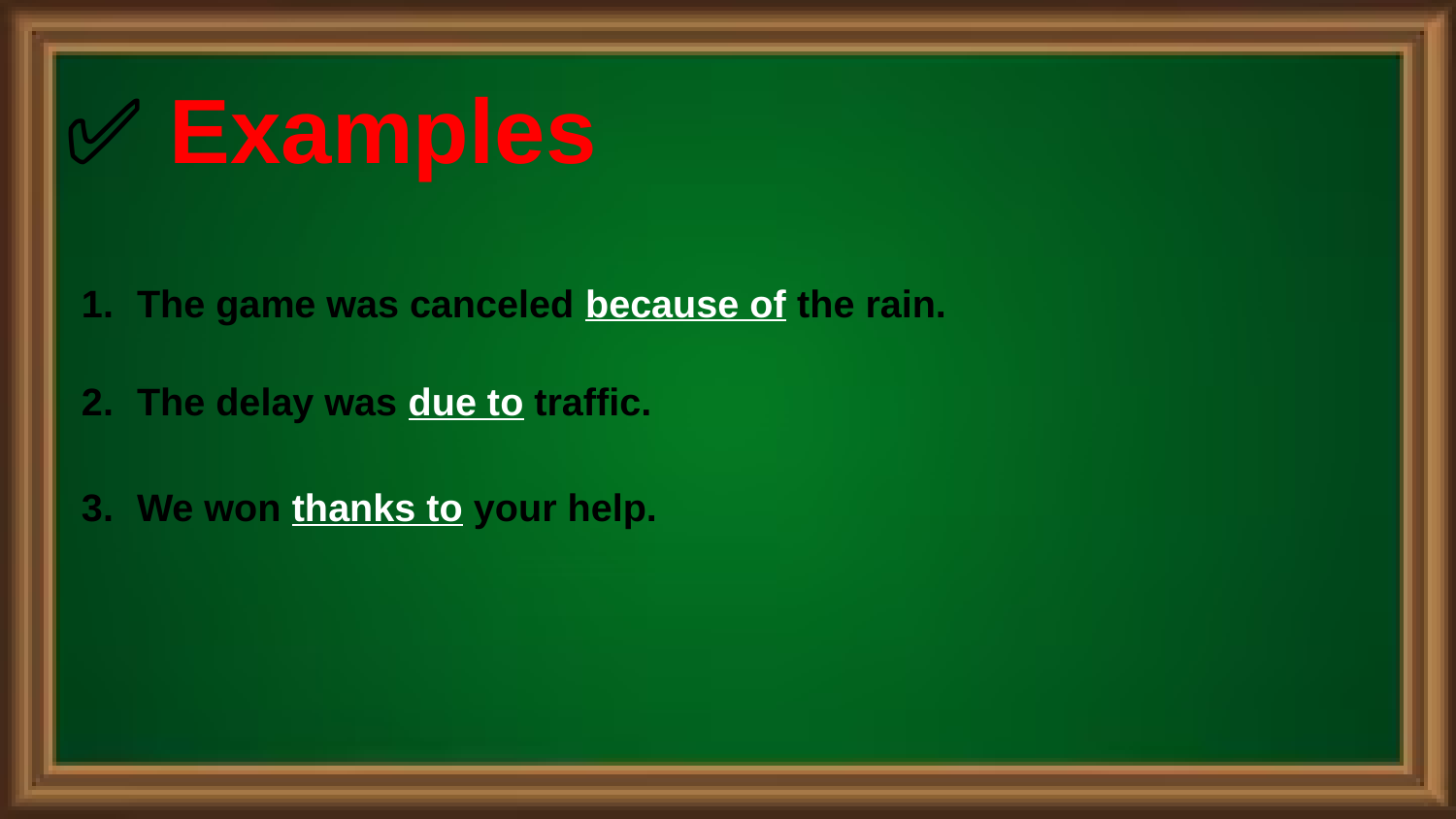

# ✅ Examples
The game was canceled because of the rain.
The delay was due to traffic.
We won thanks to your help.